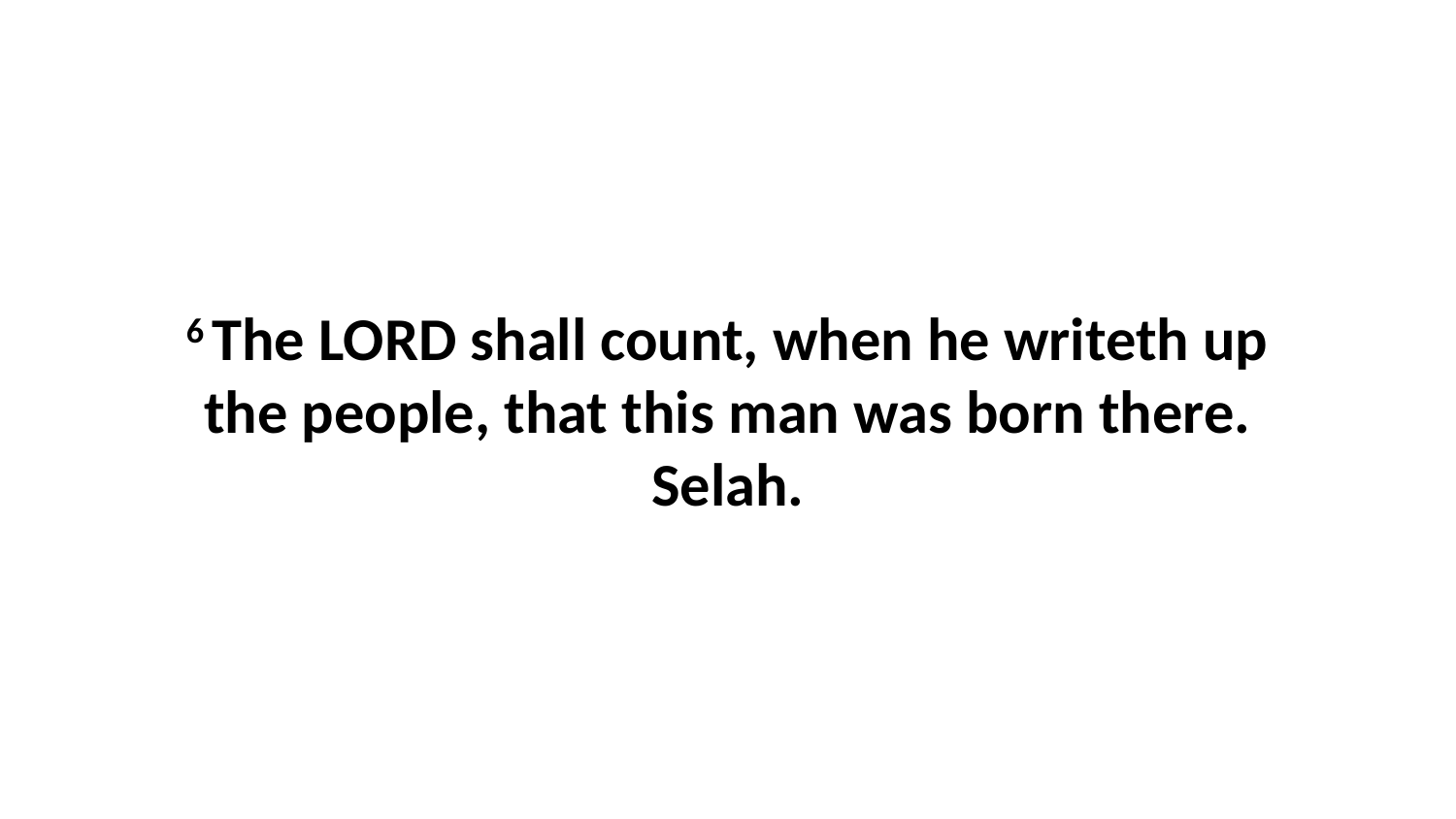

6 The LORD shall count, when he writeth up the people, that this man was born there. Selah.